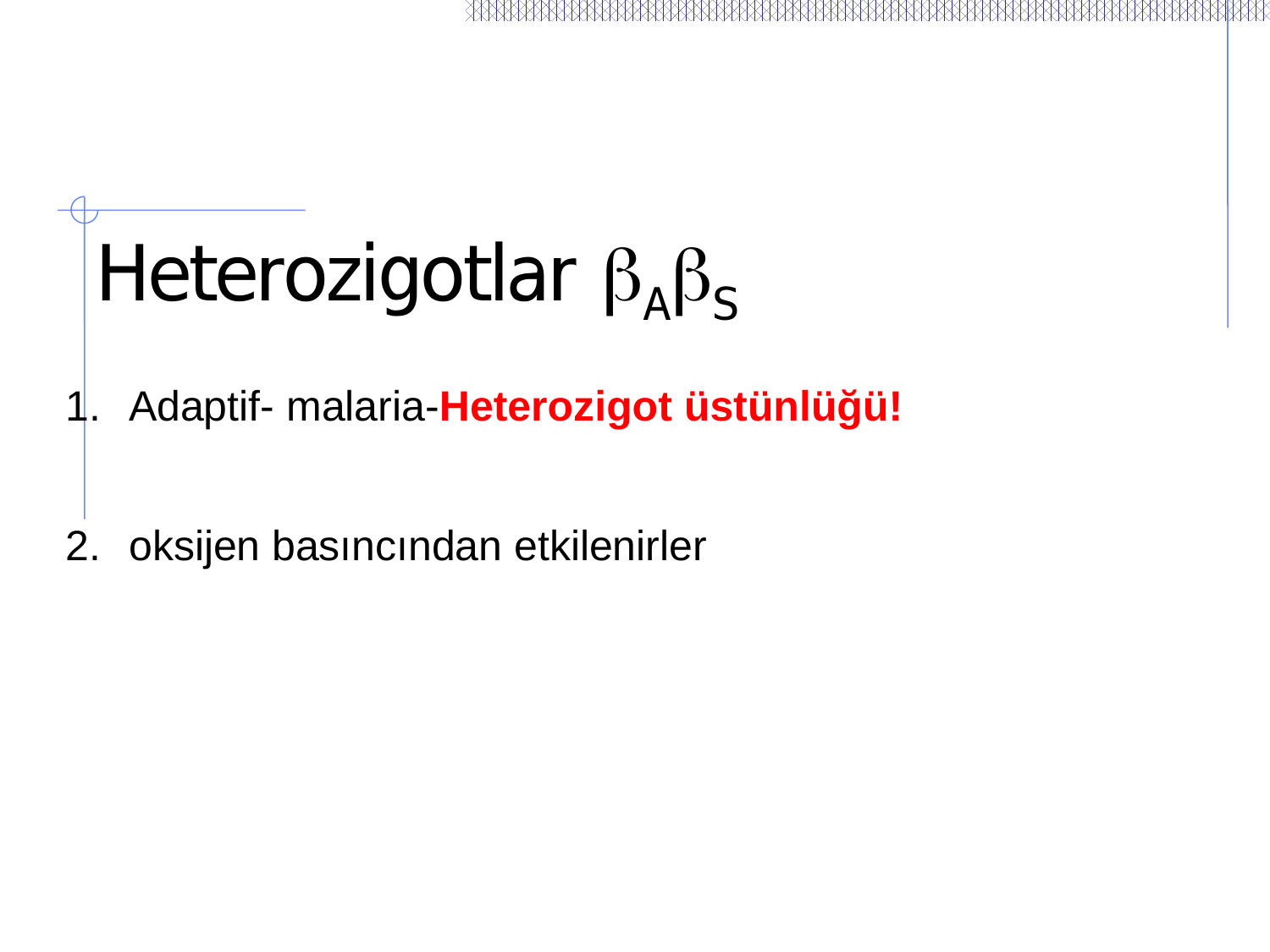

# Heterozigotlar βAβS
Adaptif- malaria-Heterozigot üstünlüğü!

2.	oksijen basıncından etkilenirler